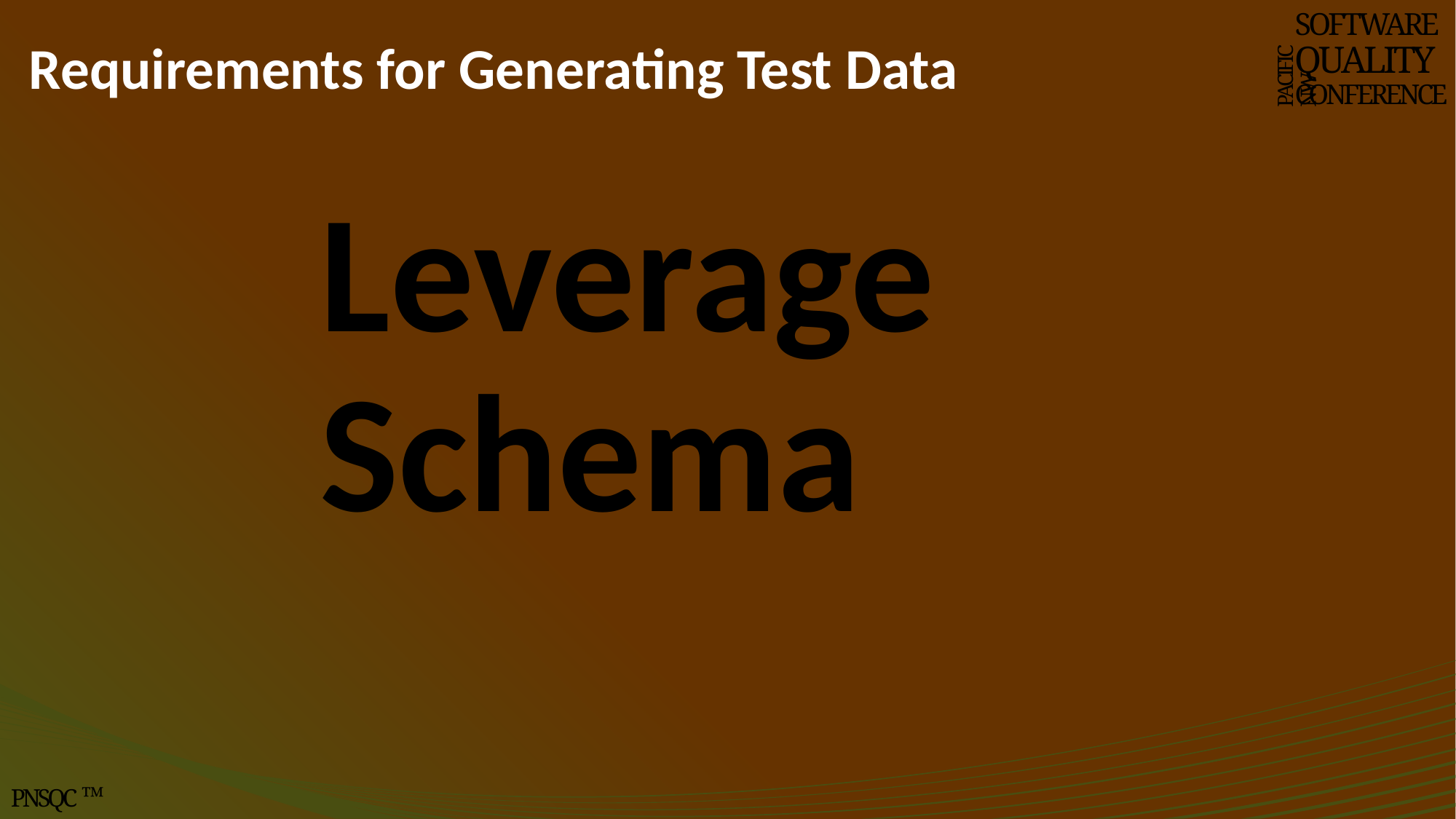

# Requirements for Generating Test Data
SOFTWARE
QUALITY
CONFERENCE
PACIFIC   NW
Leverage Schema
PNSQC ™